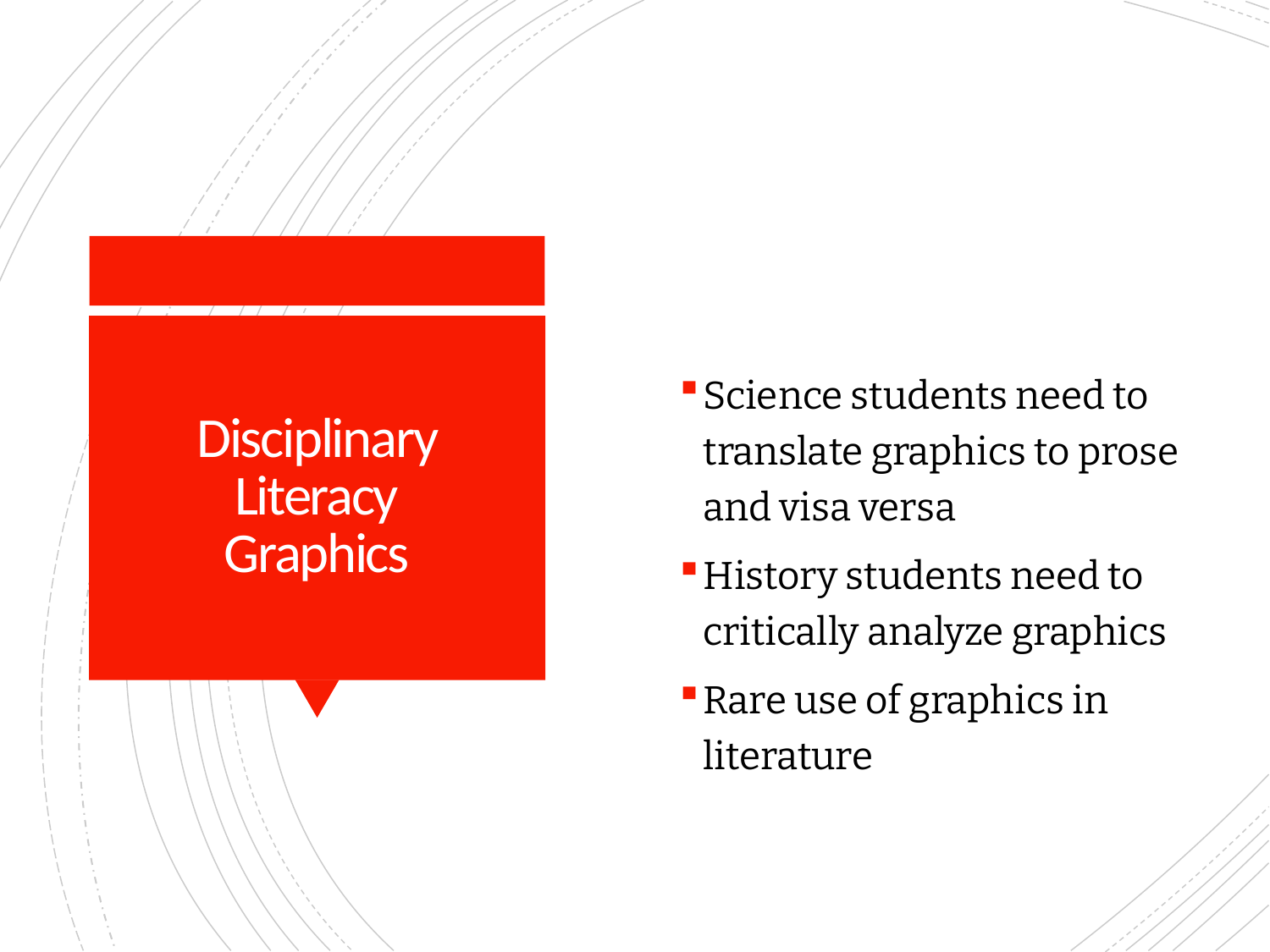

Science students need to translate graphics to prose and visa versa
History students need to critically analyze graphics
Rare use of graphics in literature
# Disciplinary Literacy Graphics